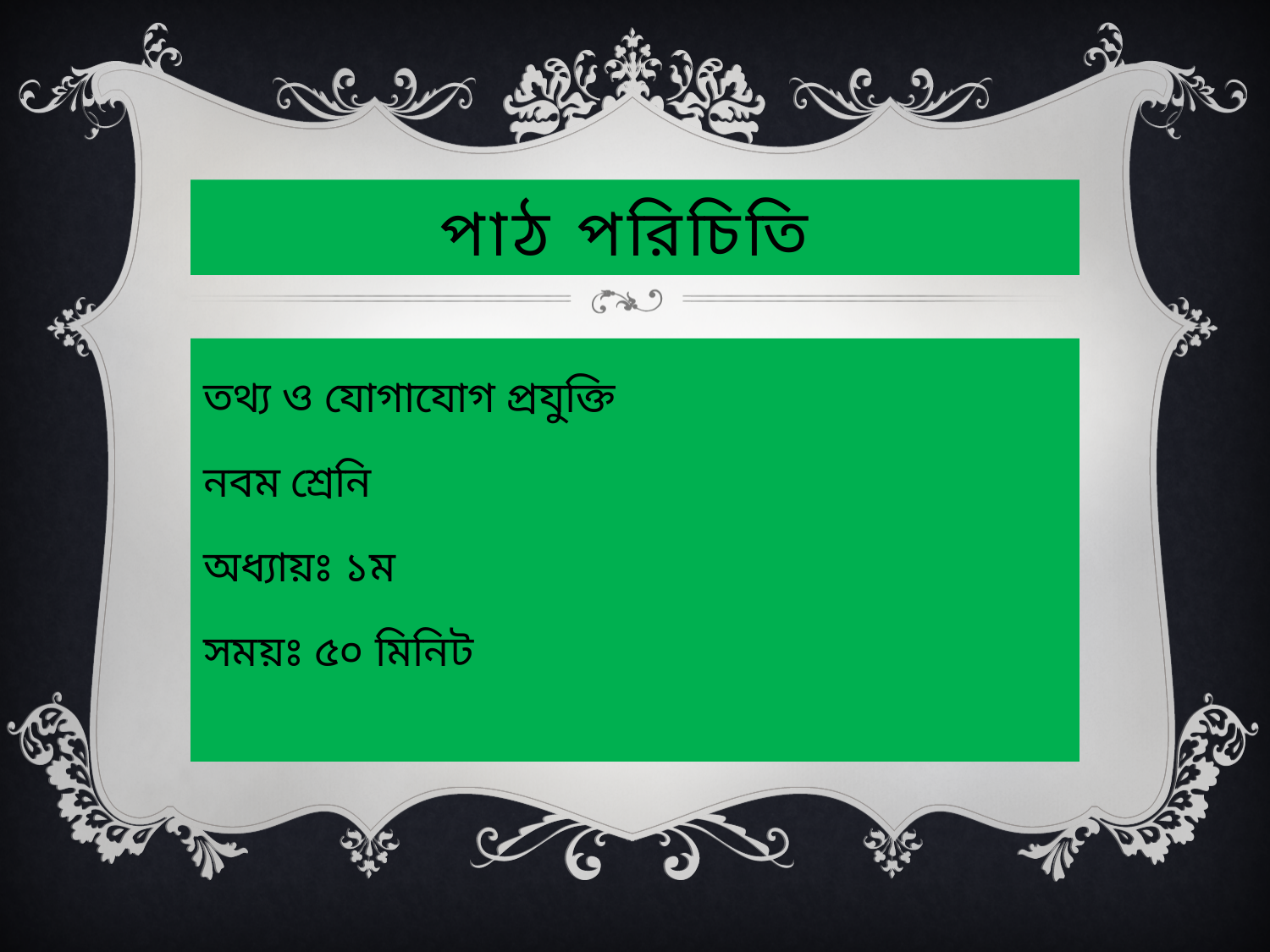

# পাঠ পরিচিতি
তথ্য ও যোগাযোগ প্রযুক্তি
নবম শ্রেনি
অধ্যায়ঃ ১ম
সময়ঃ ৫০ মিনিট